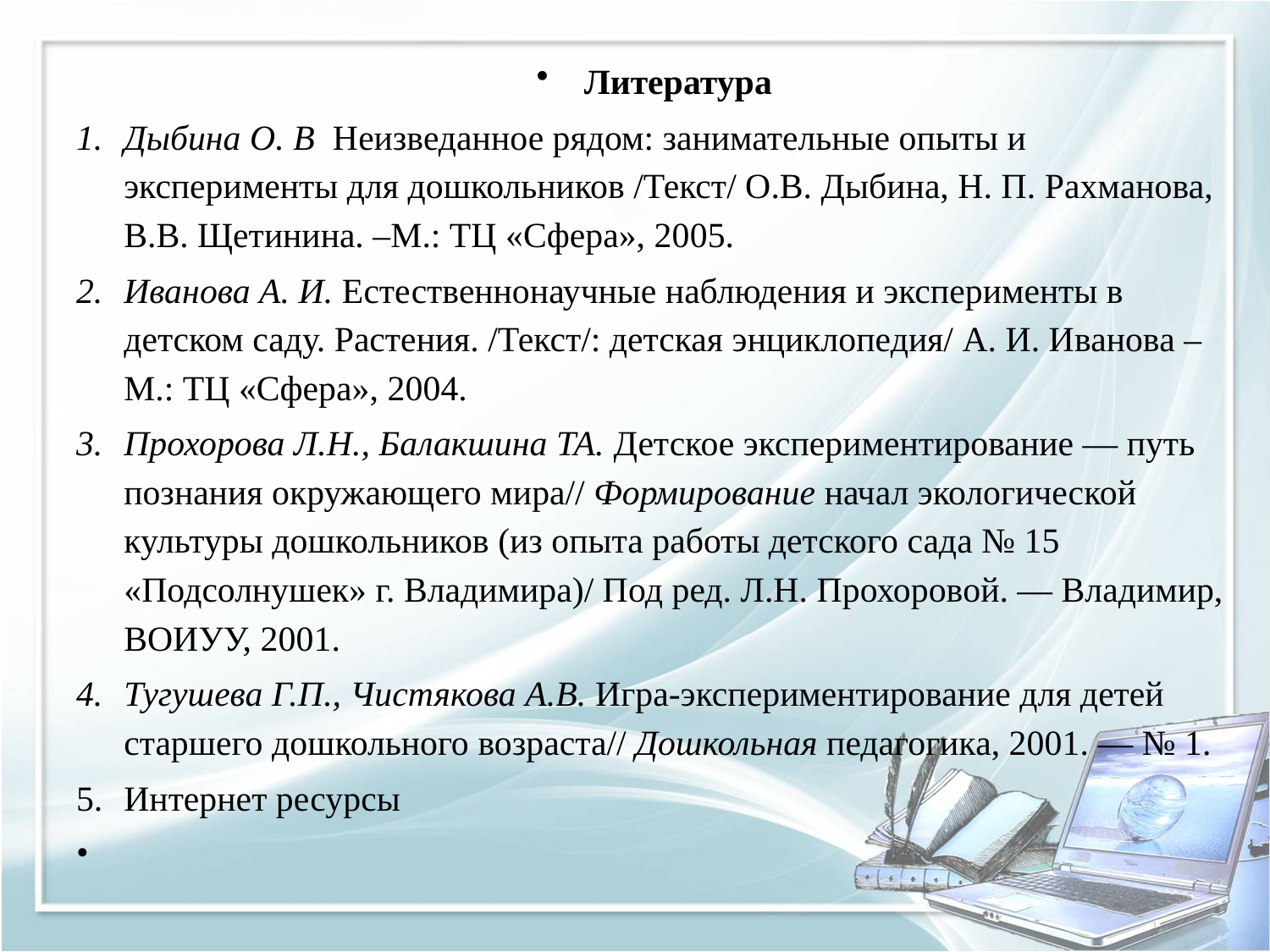

#
Литература
Дыбина О. В  Неизведанное рядом: занимательные опыты и эксперименты для дошкольников /Текст/ О.В. Дыбина, Н. П. Рахманова, В.В. Щетинина. –М.: ТЦ «Сфера», 2005.
Иванова А. И. Естественнонаучные наблюдения и эксперименты в детском саду. Растения. /Текст/: детская энциклопедия/ А. И. Иванова –М.: ТЦ «Сфера», 2004.
Прохорова Л.Н., Балакшина ТА. Детское экспериментирование — путь познания окружающего мира// Формирование начал экологичес­кой культуры дошкольников (из опыта работы детского сада № 15 «Подсолнушек» г. Владимира)/ Под ред. Л.Н. Прохоровой. — Владимир, ВОИУУ, 2001.
Тугушева Г.П., Чистякова А.В. Игра-экспериментирование для детей старшего дошкольного возраста// Дошкольная педагогика, 2001. — № 1.
Интернет ресурсы